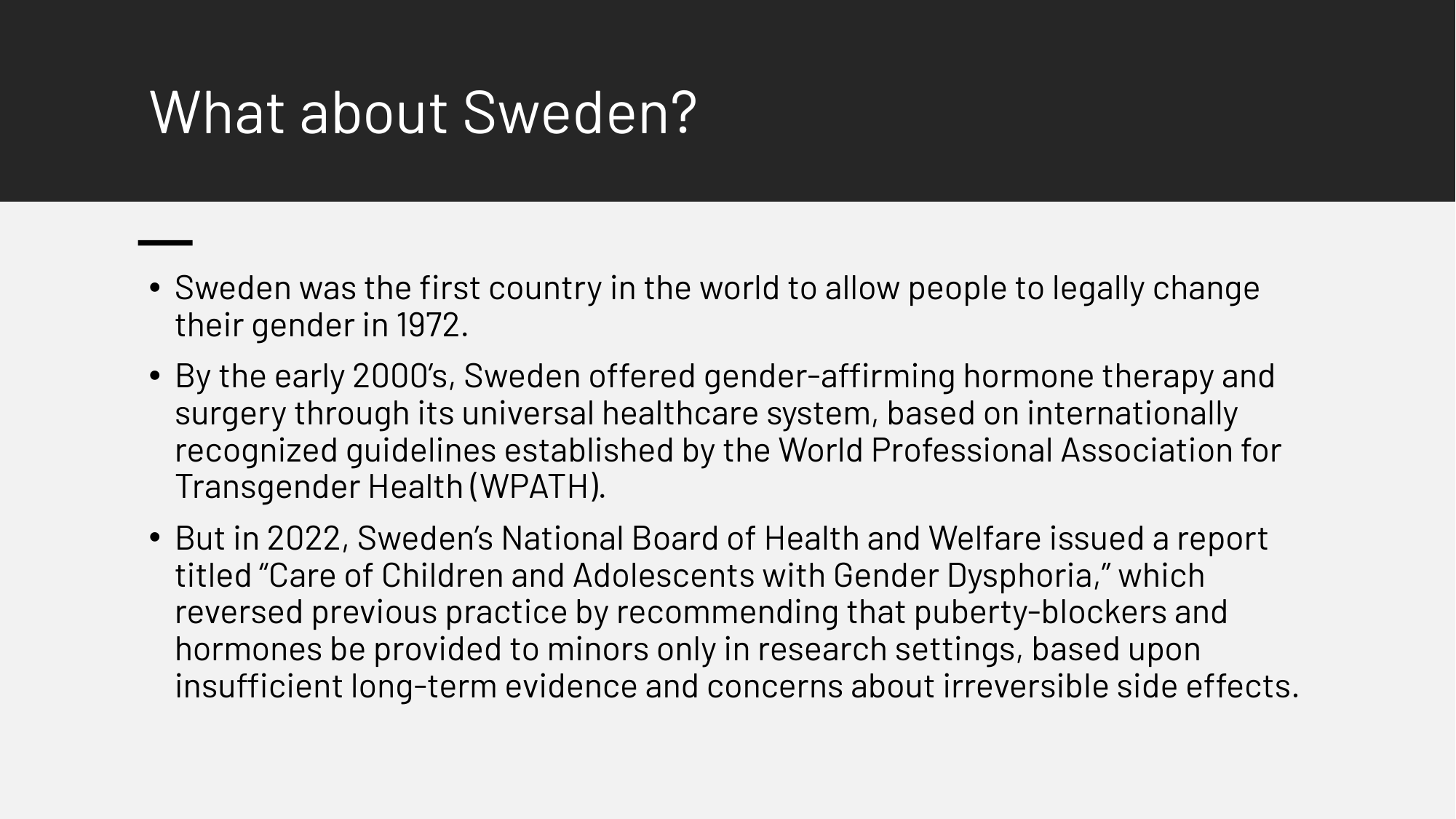

# What about Sweden?

Sweden was the first country in the world to allow people to legally change their gender in 1972.
By the early 2000’s, Sweden offered gender-affirming hormone therapy and surgery through its universal healthcare system, based on internationally recognized guidelines established by the World Professional Association for Transgender Health (WPATH).
But in 2022, Sweden’s National Board of Health and Welfare issued a report titled “Care of Children and Adolescents with Gender Dysphoria,” which reversed previous practice by recommending that puberty-blockers and hormones be provided to minors only in research settings, based upon insufficient long-term evidence and concerns about irreversible side effects.